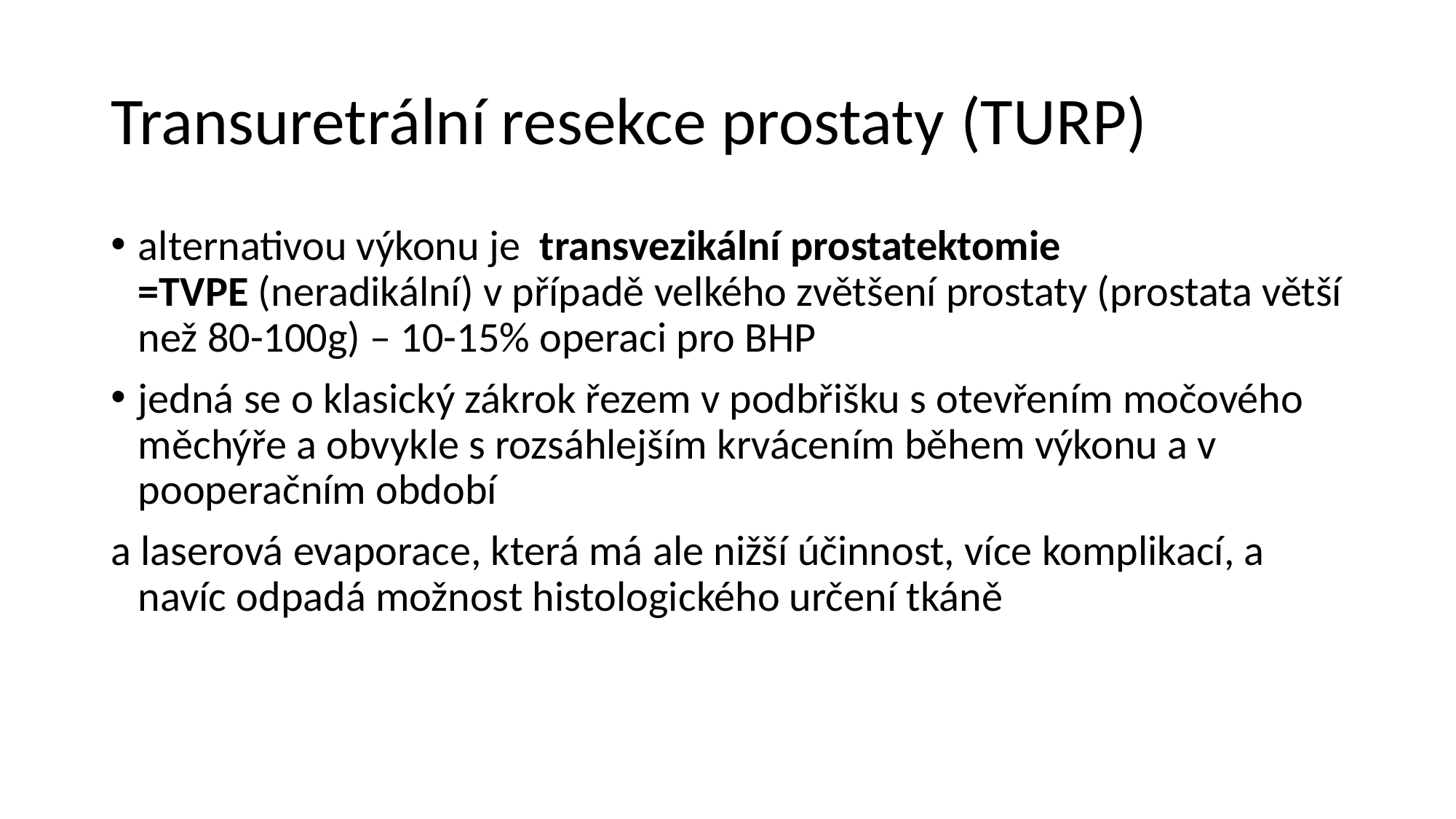

# Transuretrální resekce prostaty (TURP)
alternativou výkonu je  transvezikální prostatektomie =TVPE (neradikální) v případě velkého zvětšení prostaty (prostata větší než 80-100g) – 10-15% operaci pro BHP
jedná se o klasický zákrok řezem v podbřišku s otevřením močového měchýře a obvykle s rozsáhlejším krvácením během výkonu a v pooperačním období
a laserová evaporace, která má ale nižší účinnost, více komplikací, a navíc odpadá možnost histologického určení tkáně